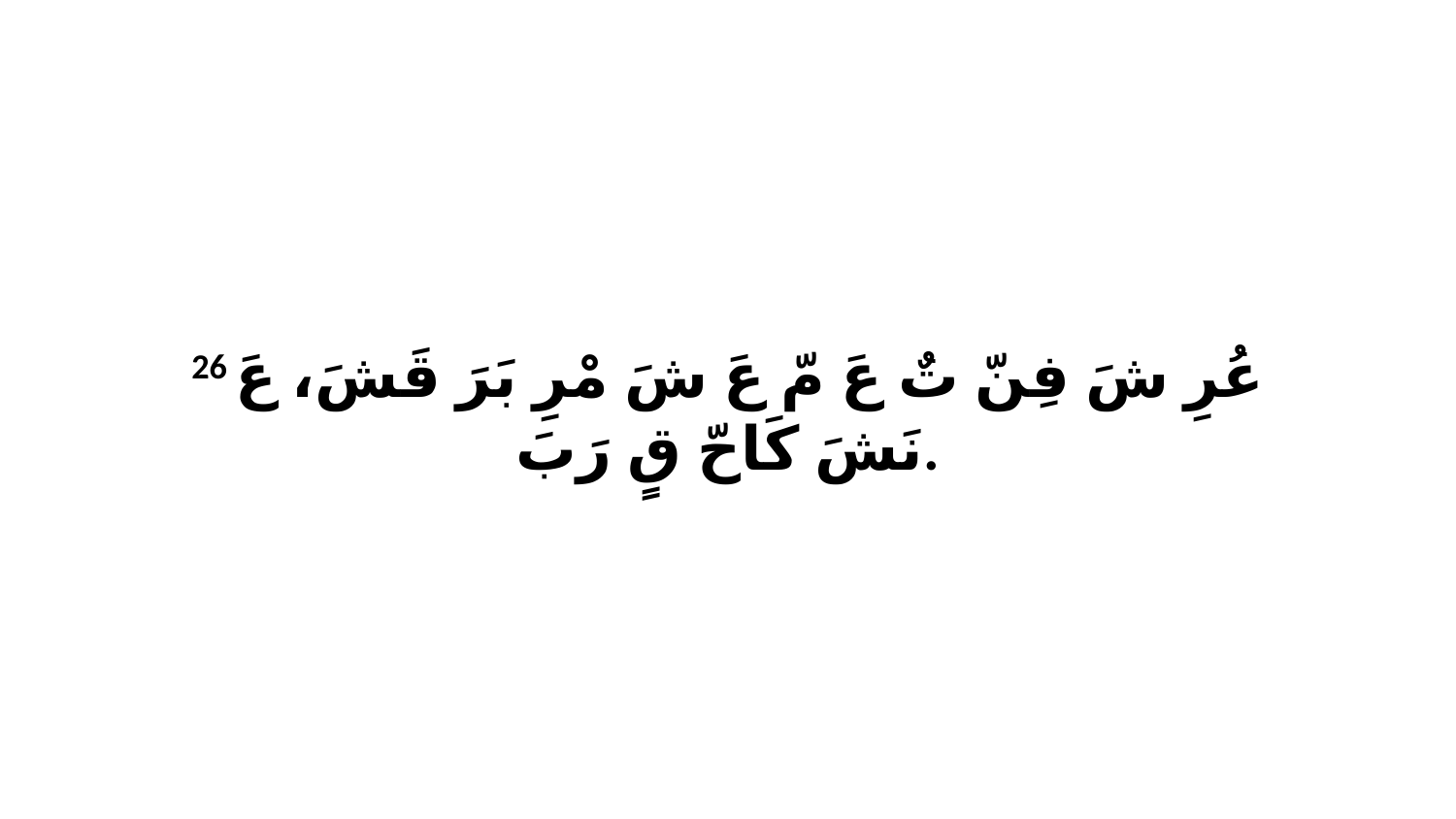

26 عُرِ شَ فِنّ تٌ عَ مّ عَ شَ مْرِ بَرَ قَشَ، عَ نَشَ كَاحّ قٍ رَبَ.